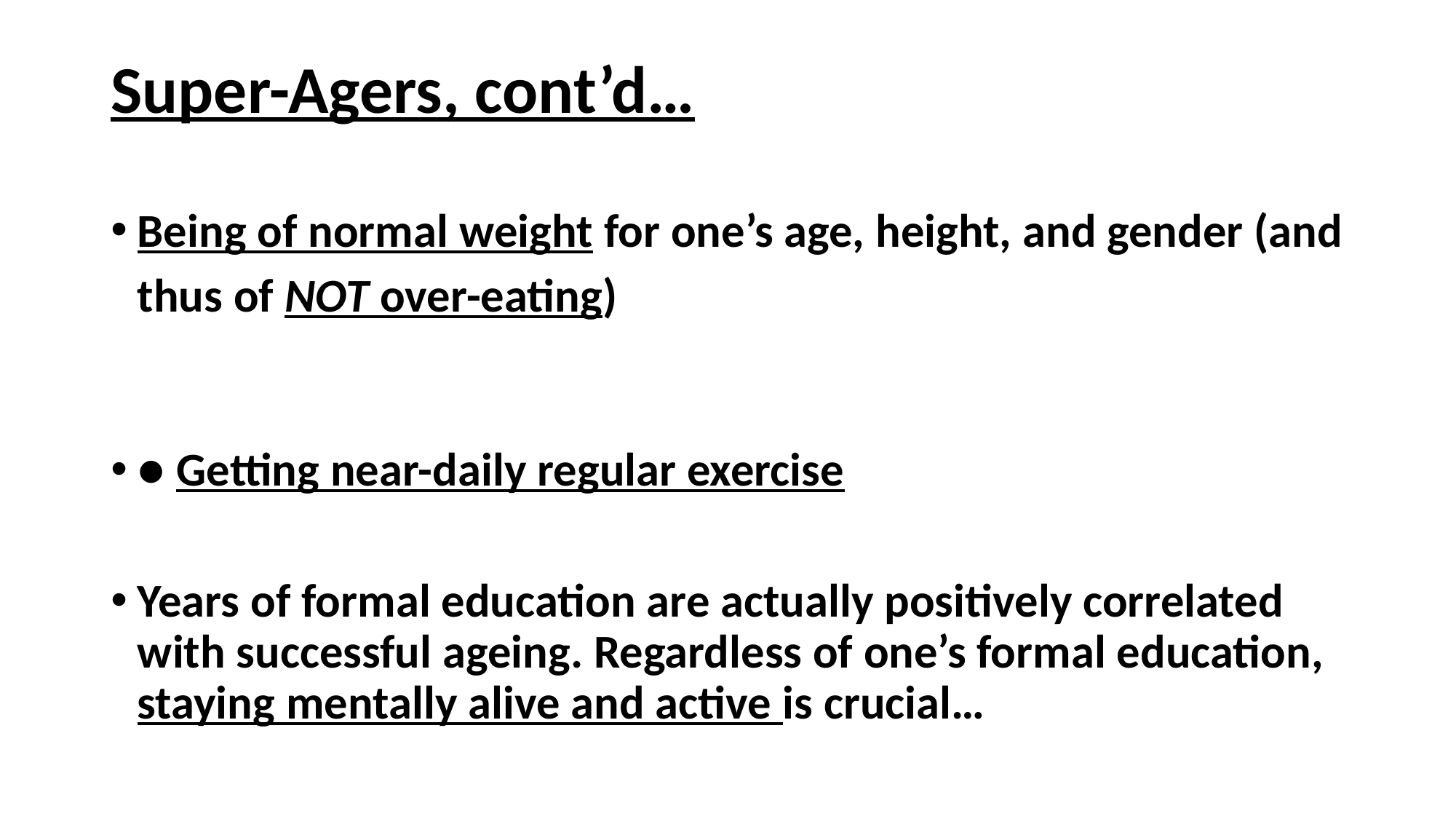

# Super-Agers, cont’d…
Being of normal weight for one’s age, height, and gender (and thus of NOT over-eating)

● Getting near-daily regular exercise

Years of formal education are actually positively correlated with successful ageing. Regardless of one’s formal education, staying mentally alive and active is crucial…